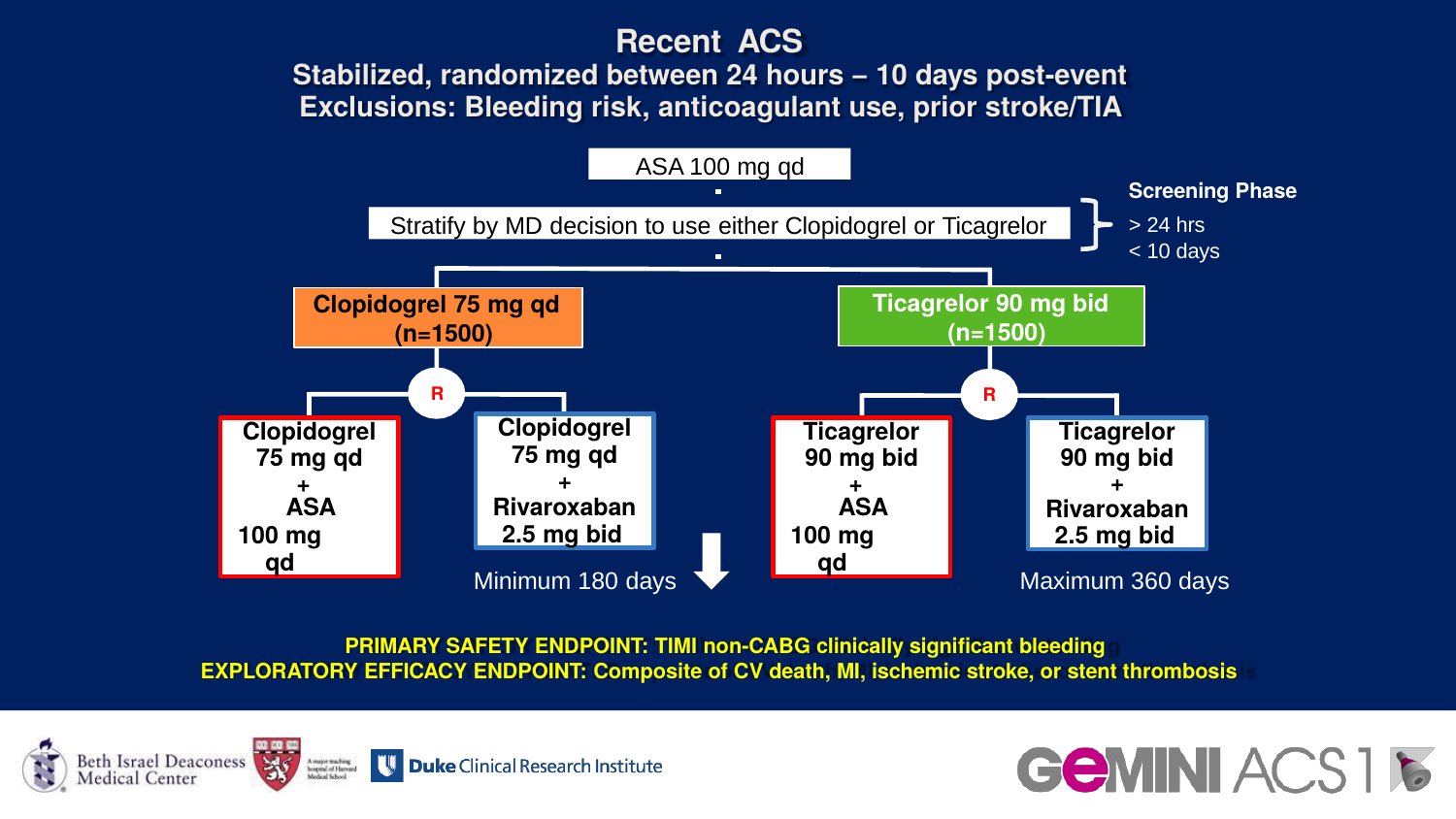

# Recent ACS

Stabilized, randomized between 24 hours – 10 days post-event
Exclusions: Bleeding risk, anticoagulant use, prior stroke/TIA

ASA 100 mg qd
Screening Phase
> 24 hrs
< 10 days

Stratify by MD decision to use either Clopidogrel or Ticagrelor

Ticagrelor 90 mg bid  (n=1500)
Clopidogrel 75 mg qd  (n=1500)

R
R

Clopidogrel
75 mg qd
+
Rivaroxaban
2.5 mg bid
Clopidogrel
75 mg qd
+   ASA
100 mg qd
Ticagrelor
90 mg bid
+   ASA
100 mg qd
Ticagrelor
90 mg bid
+
Rivaroxaban
2.5 mg bid

Minimum 180 days	Maximum 360 days

PRIMARY SAFETY ENDPOINT: TIMI non-CABG clinically significant bleeding  EXPLORATORY EFFICACY ENDPOINT: Composite of CV death, MI, ischemic stroke, or stent thrombosis